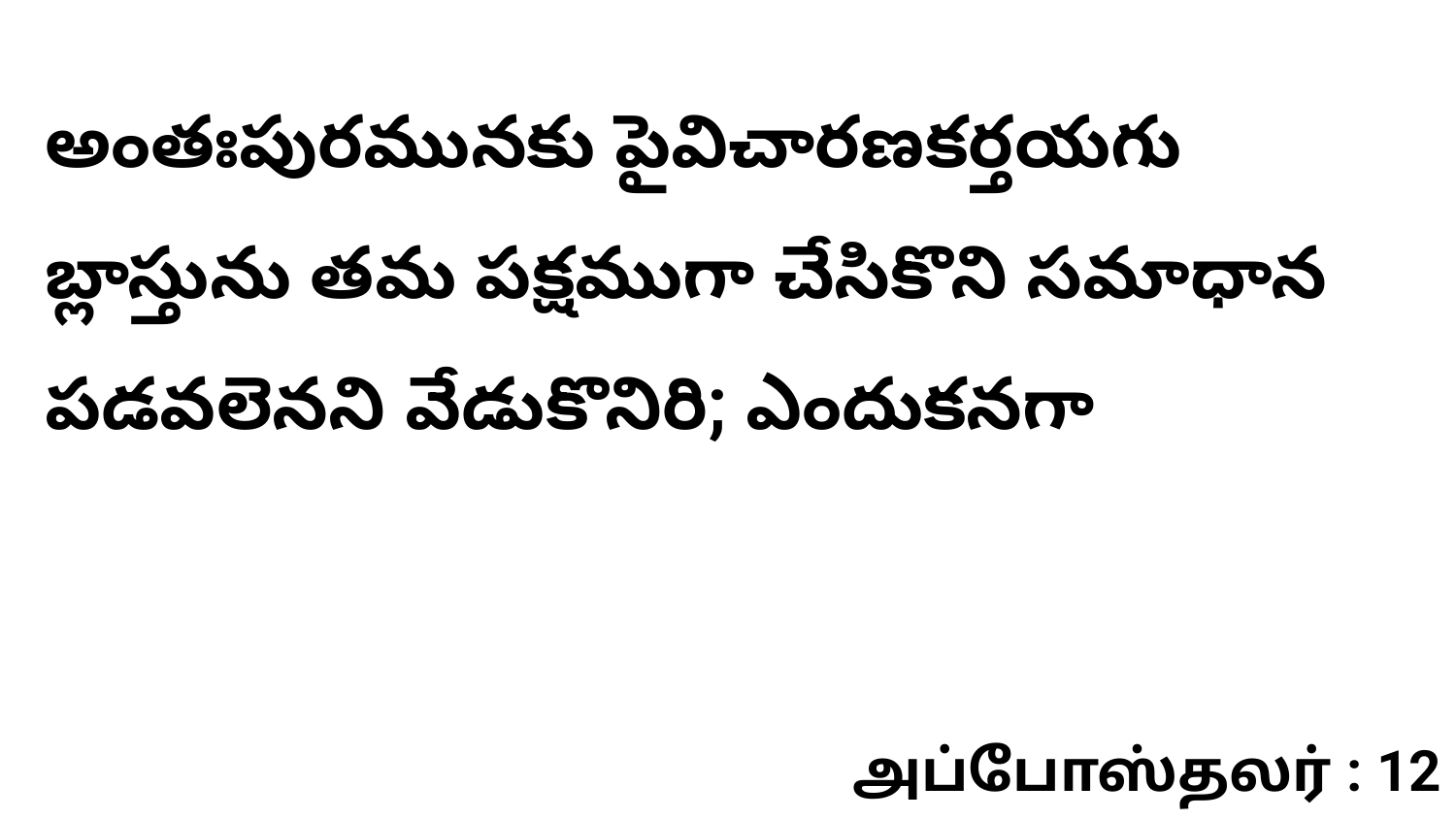

అంతఃపురమునకు పైవిచారణకర్తయగు బ్లాస్తును తమ పక్షముగా చేసికొని సమాధాన పడవలెనని వేడుకొనిరి; ఎందుకనగా
அப்போஸ்தலர் : 12